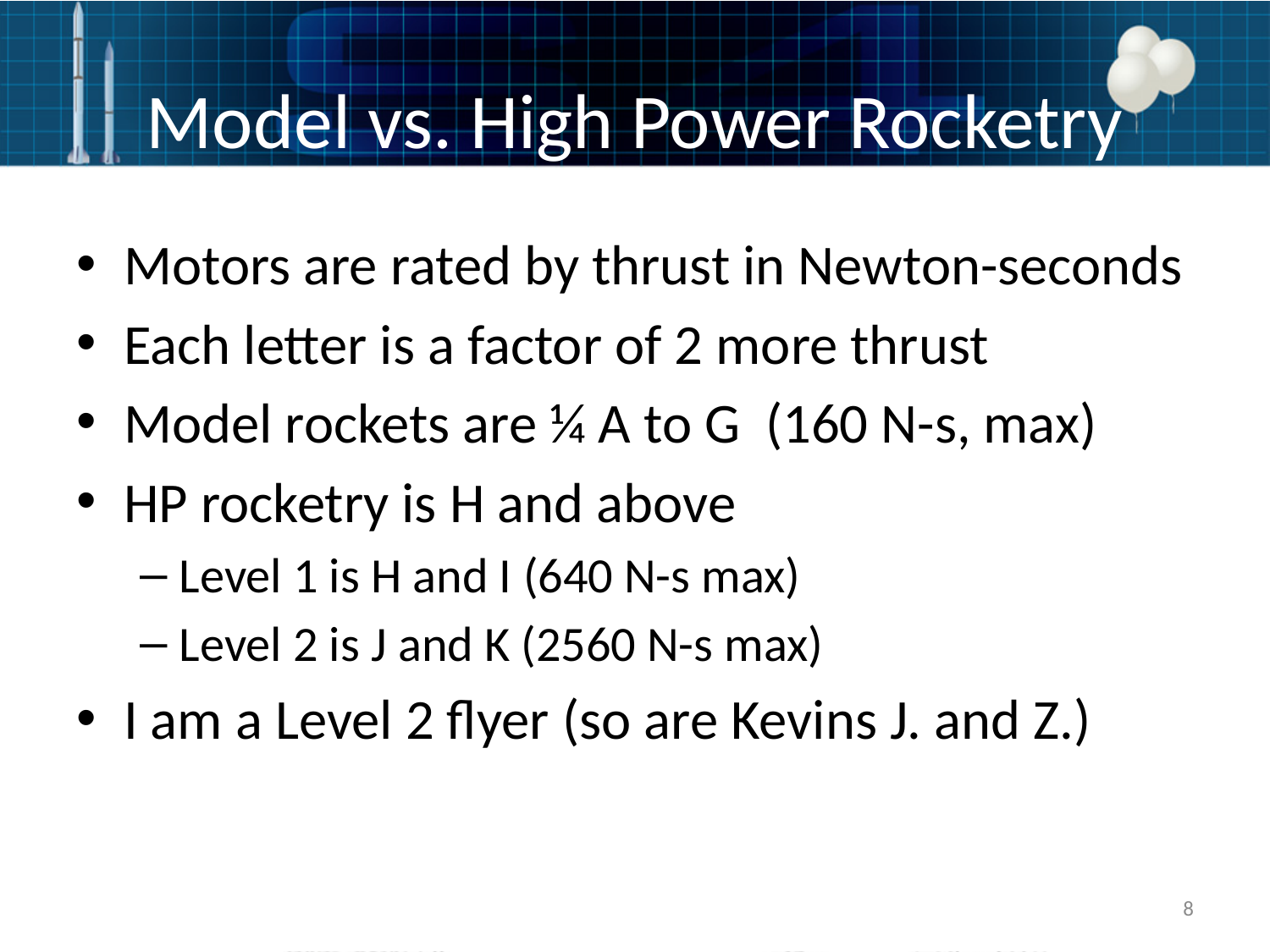

# Model vs. High Power Rocketry
Motors are rated by thrust in Newton-seconds
Each letter is a factor of 2 more thrust
Model rockets are ¼ A to G  (160 N-s, max)
HP rocketry is H and above
Level 1 is H and I (640 N-s max)
Level 2 is J and K (2560 N-s max)
I am a Level 2 flyer (so are Kevins J. and Z.)
8